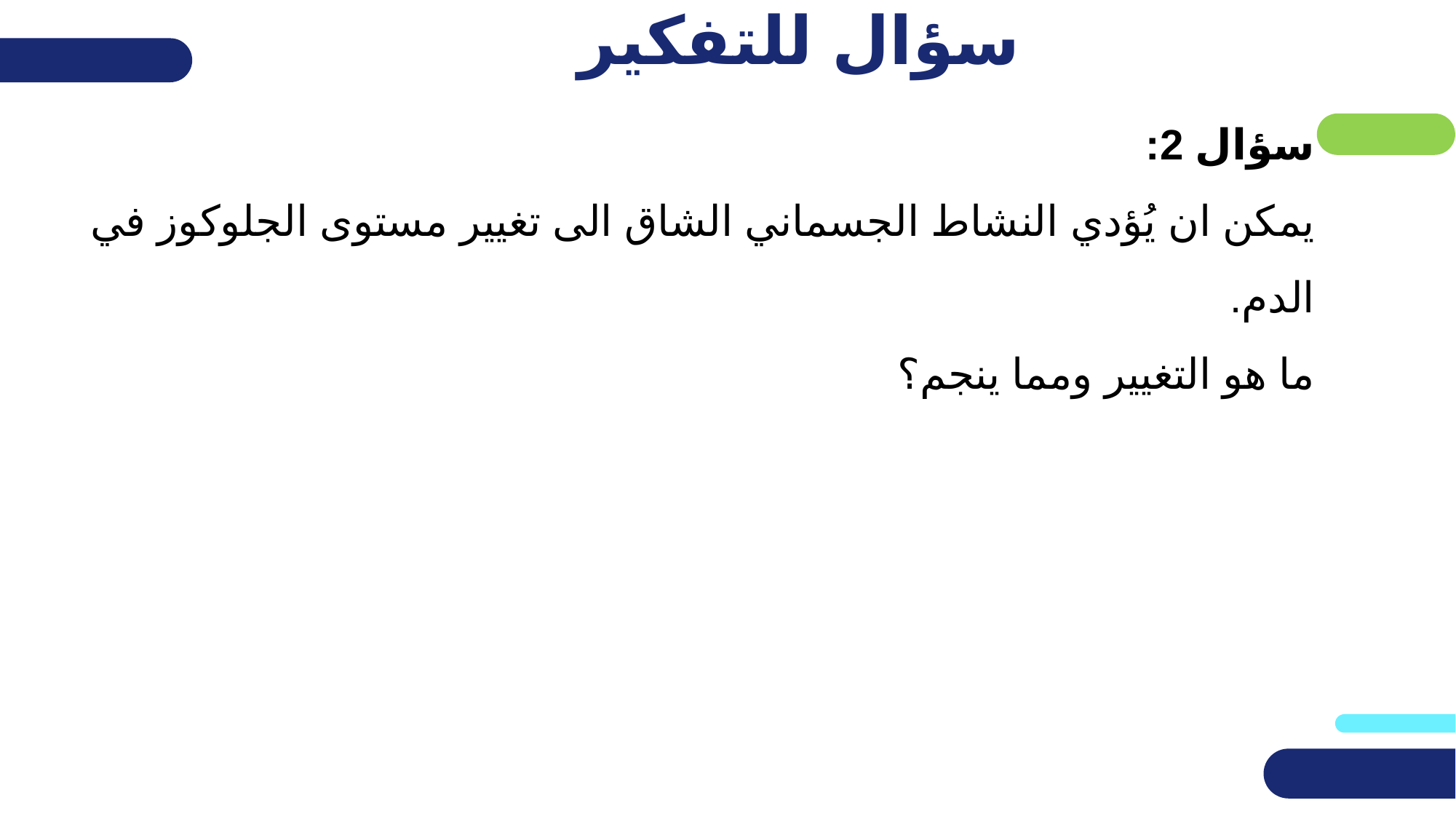

# سؤال للتفكير
سؤال 2:
يمكن ان يُؤدي النشاط الجسماني الشاق الى تغيير مستوى الجلوكوز في الدم.
ما هو التغيير ومما ينجم؟